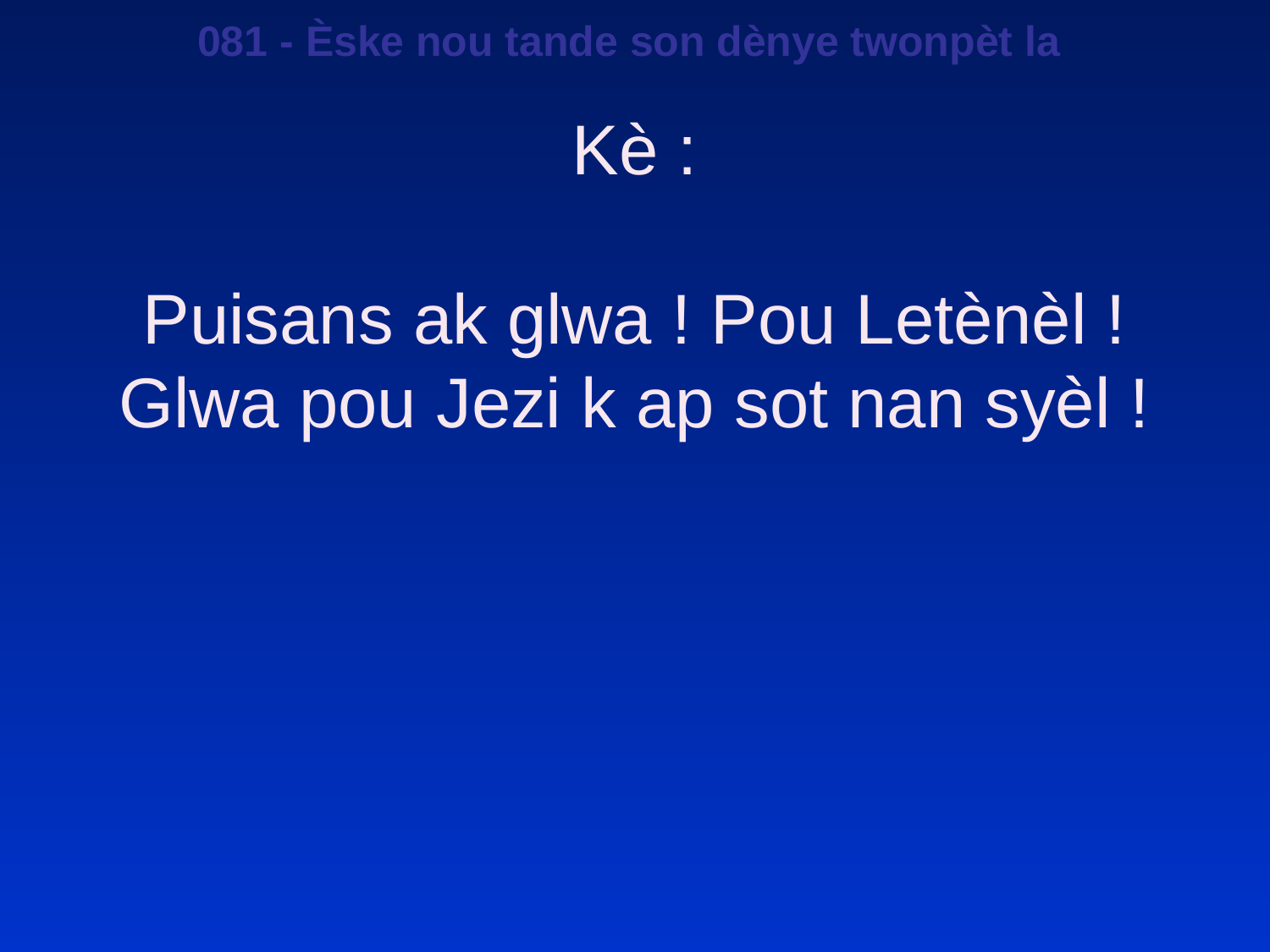

081 - Èske nou tande son dènye twonpèt la
Kè :

Puisans ak glwa ! Pou Letènèl !
Glwa pou Jezi k ap sot nan syèl !